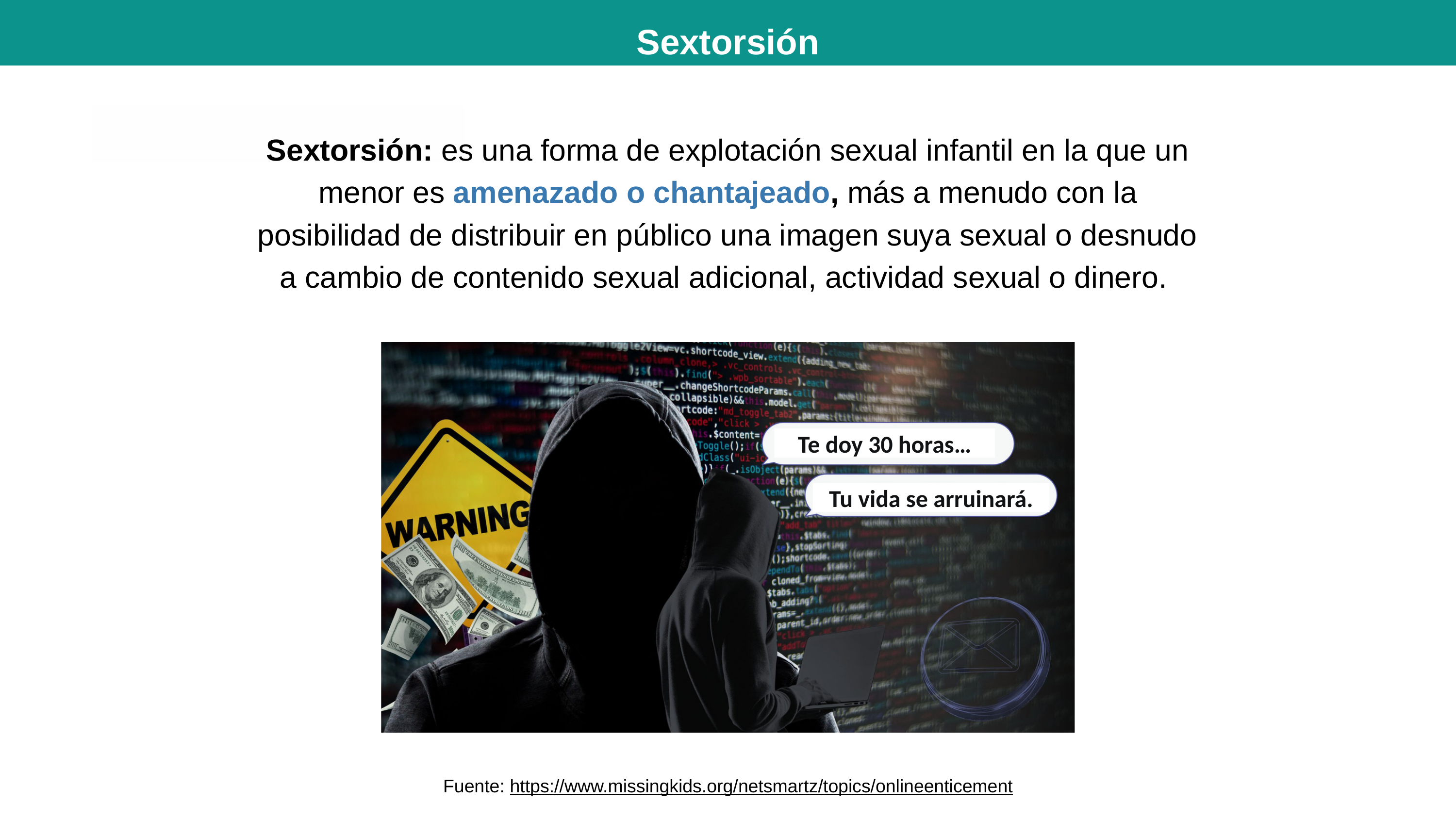

Sextorsión

Sextorsión: es una forma de explotación sexual infantil en la que un menor es amenazado o chantajeado, más a menudo con la posibilidad de distribuir en público una imagen suya sexual o desnudo a cambio de contenido sexual adicional, actividad sexual o dinero.

Te doy 30 horas…
Tu vida se arruinará.
Fuente: https://www.missingkids.org/netsmartz/topics/onlineenticement